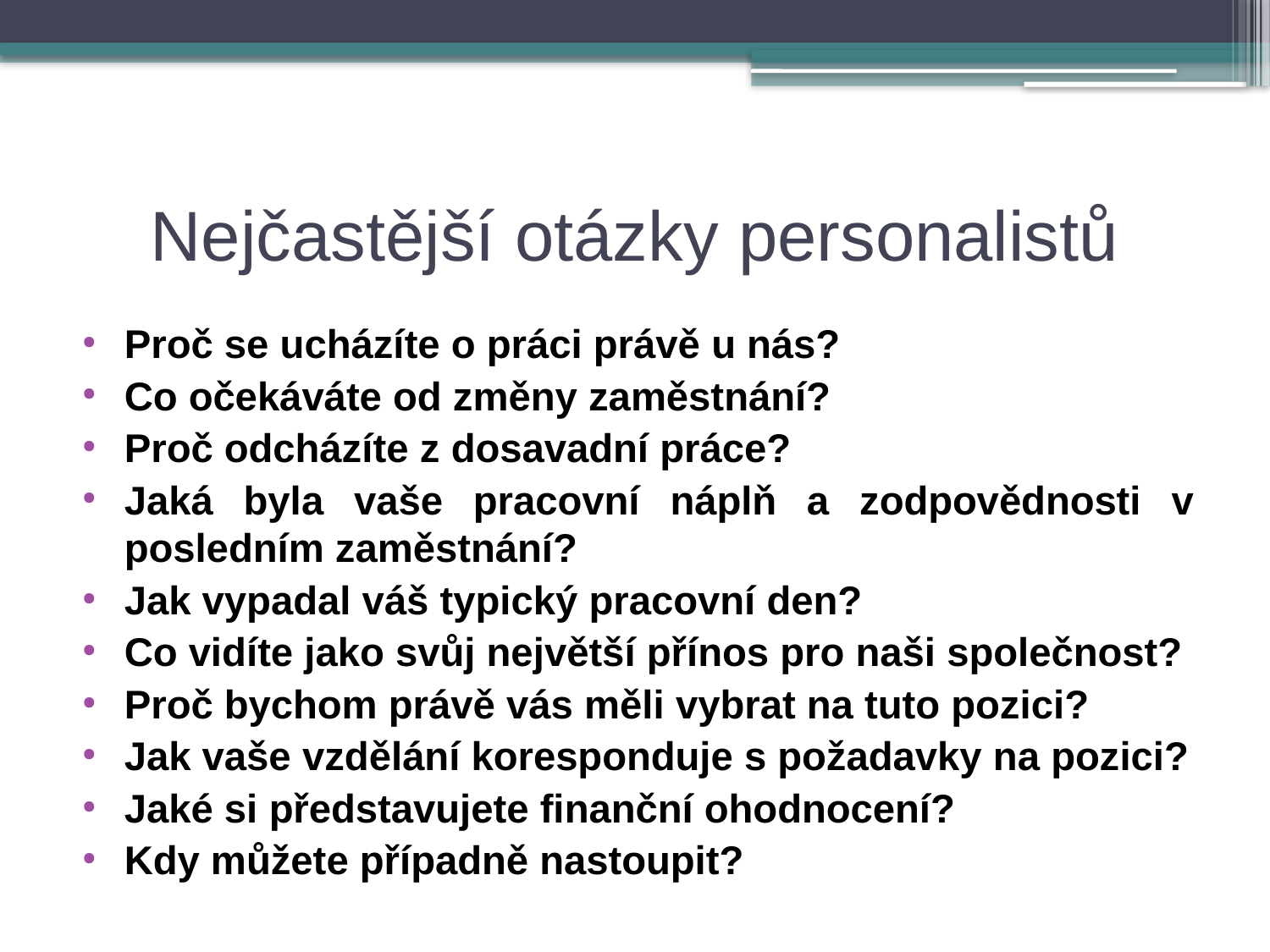

# Nejčastější otázky personalistů
Proč se ucházíte o práci právě u nás?
Co očekáváte od změny zaměstnání?
Proč odcházíte z dosavadní práce?
Jaká byla vaše pracovní náplň a zodpovědnosti v posledním zaměstnání?
Jak vypadal váš typický pracovní den?
Co vidíte jako svůj největší přínos pro naši společnost?
Proč bychom právě vás měli vybrat na tuto pozici?
Jak vaše vzdělání koresponduje s požadavky na pozici?
Jaké si představujete finanční ohodnocení?
Kdy můžete případně nastoupit?